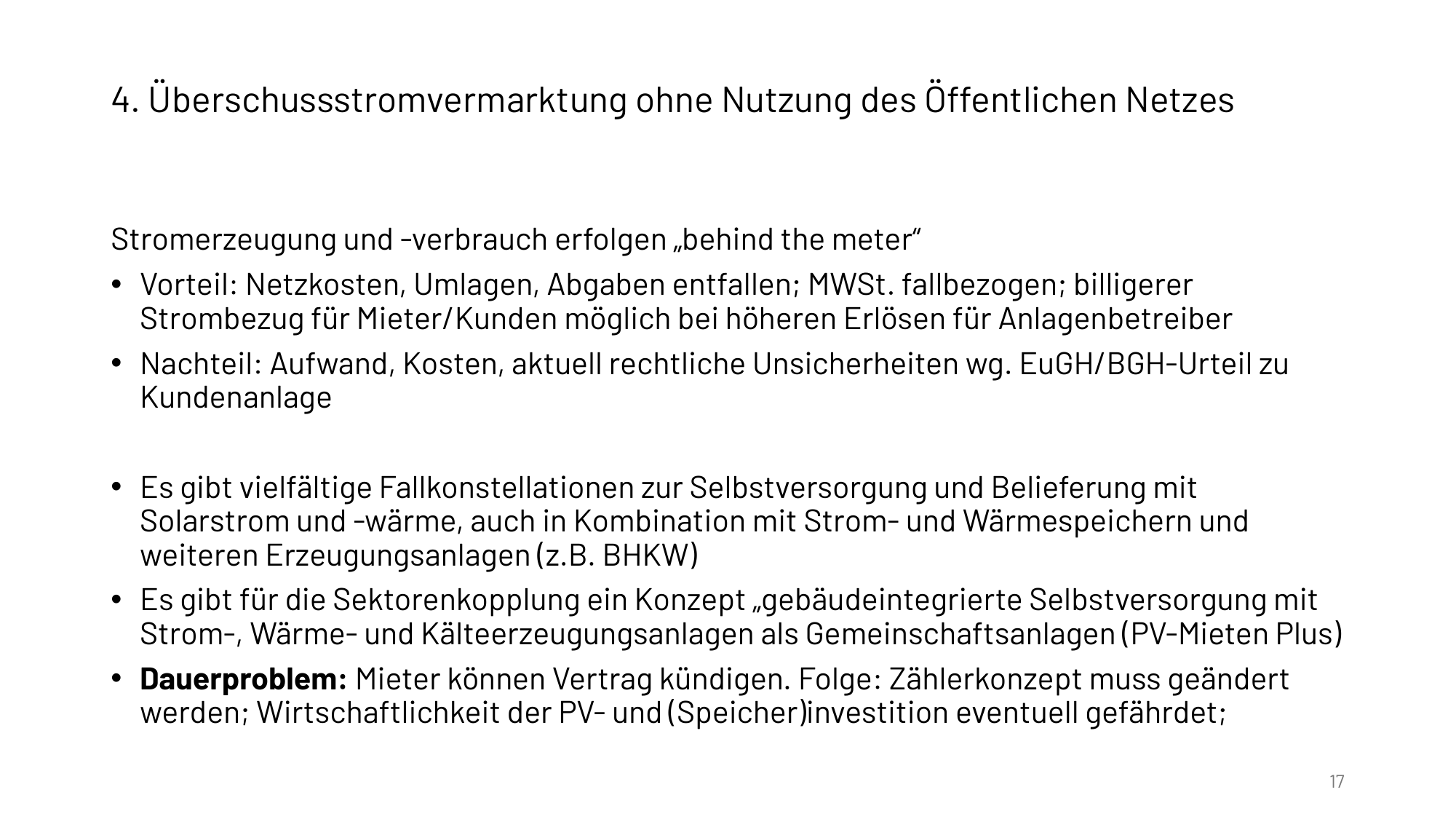

# 4. Überschussstromvermarktung ohne Nutzung des Öffentlichen Netzes
Stromerzeugung und -verbrauch erfolgen „behind the meter“
Vorteil: Netzkosten, Umlagen, Abgaben entfallen; MWSt. fallbezogen; billigerer Strombezug für Mieter/Kunden möglich bei höheren Erlösen für Anlagenbetreiber
Nachteil: Aufwand, Kosten, aktuell rechtliche Unsicherheiten wg. EuGH/BGH-Urteil zu Kundenanlage

Es gibt vielfältige Fallkonstellationen zur Selbstversorgung und Belieferung mit Solarstrom und -wärme, auch in Kombination mit Strom- und Wärmespeichern und weiteren Erzeugungsanlagen (z.B. BHKW)
Es gibt für die Sektorenkopplung ein Konzept „gebäudeintegrierte Selbstversorgung mit Strom-, Wärme- und Kälteerzeugungsanlagen als Gemeinschaftsanlagen (PV-Mieten Plus)
Dauerproblem: Mieter können Vertrag kündigen. Folge: Zählerkonzept muss geändert werden; Wirtschaftlichkeit der PV- und (Speicher)investition eventuell gefährdet;

17